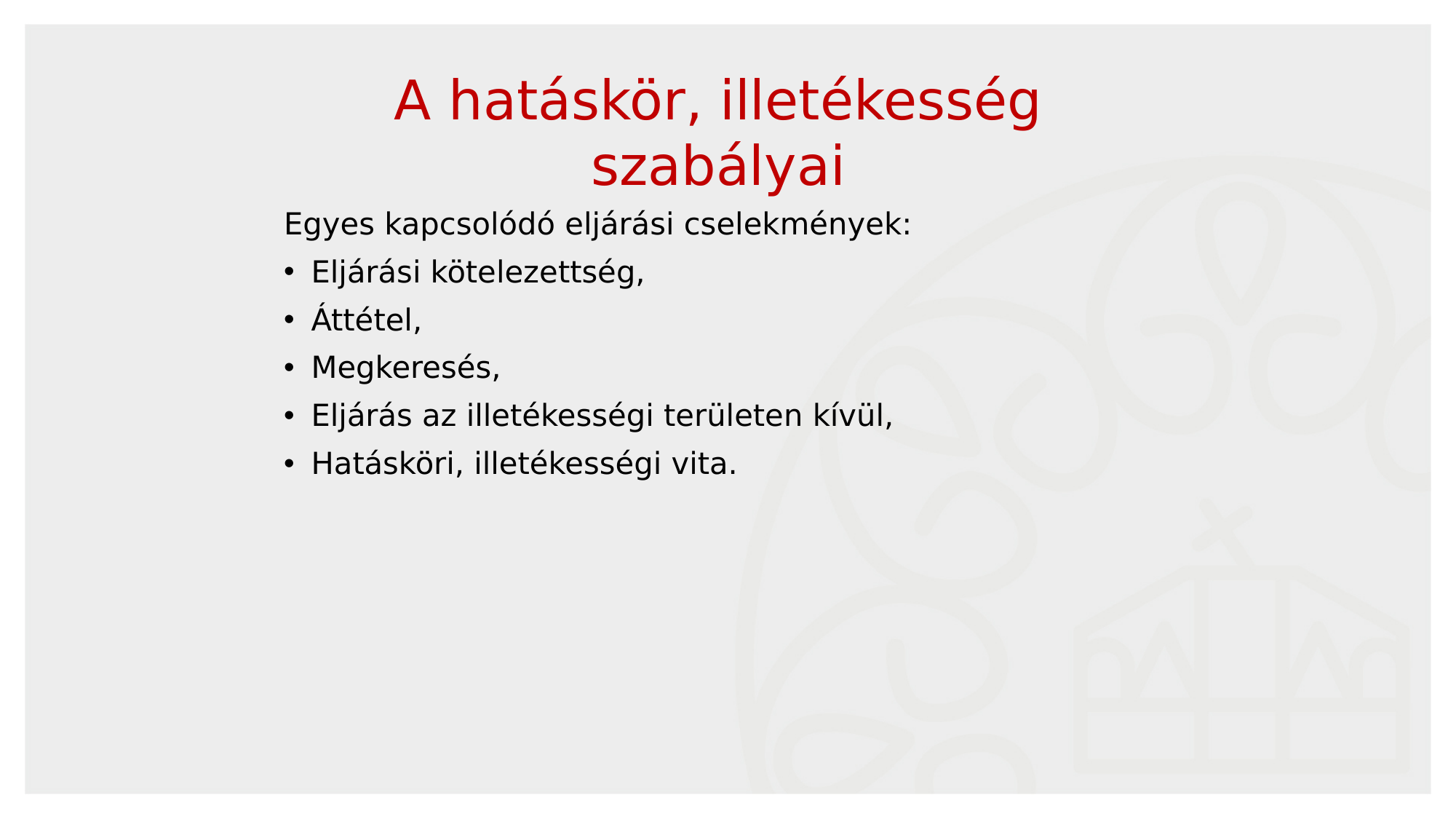

A hatáskör, illetékesség szabályai
Egyes kapcsolódó eljárási cselekmények:
Eljárási kötelezettség,
Áttétel,
Megkeresés,
Eljárás az illetékességi területen kívül,
Hatásköri, illetékességi vita.